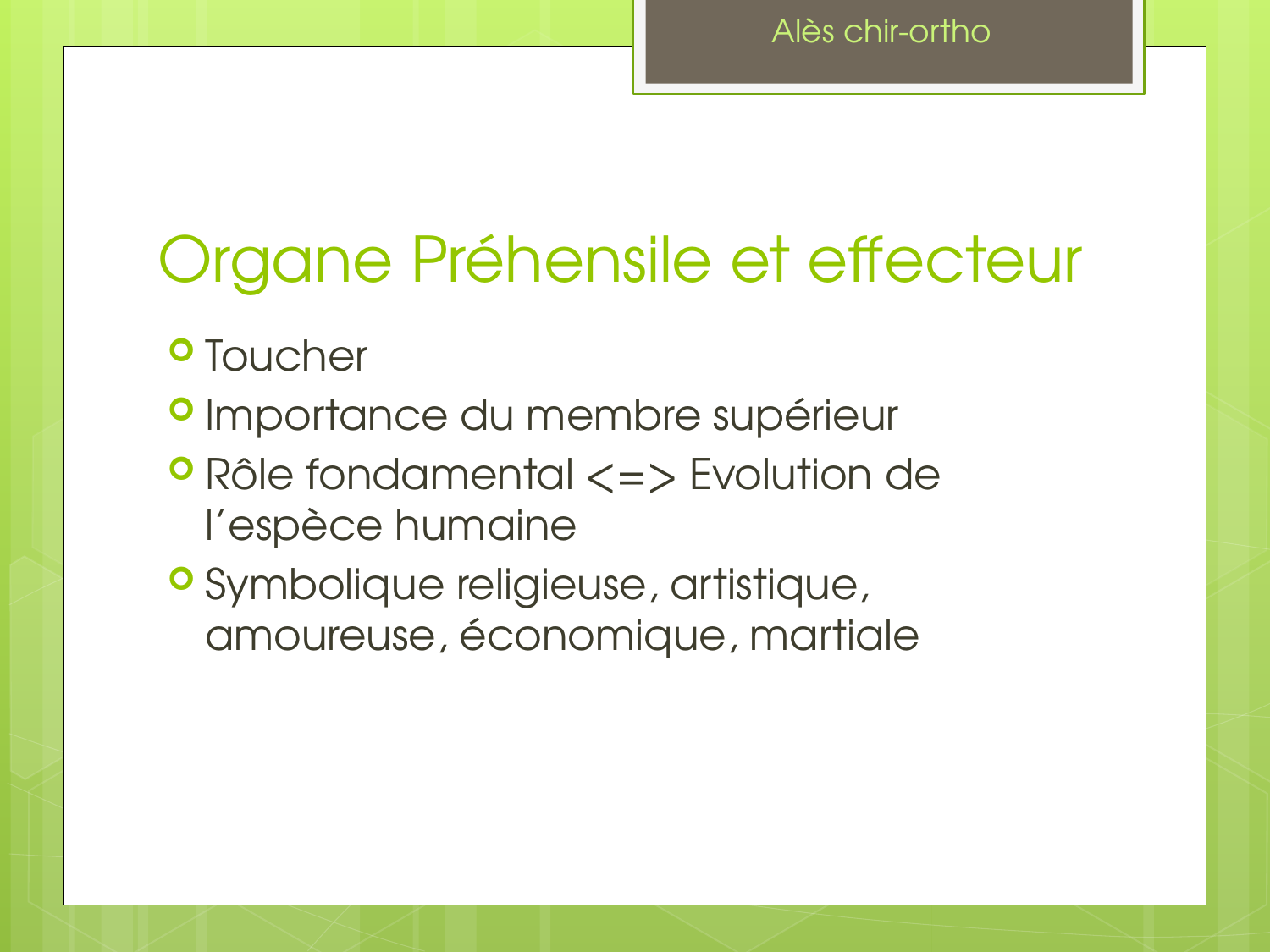

Alès chir-ortho
# Organe Préhensile et effecteur
Toucher
Importance du membre supérieur
Rôle fondamental <=> Evolution de l’espèce humaine
Symbolique religieuse, artistique, amoureuse, économique, martiale